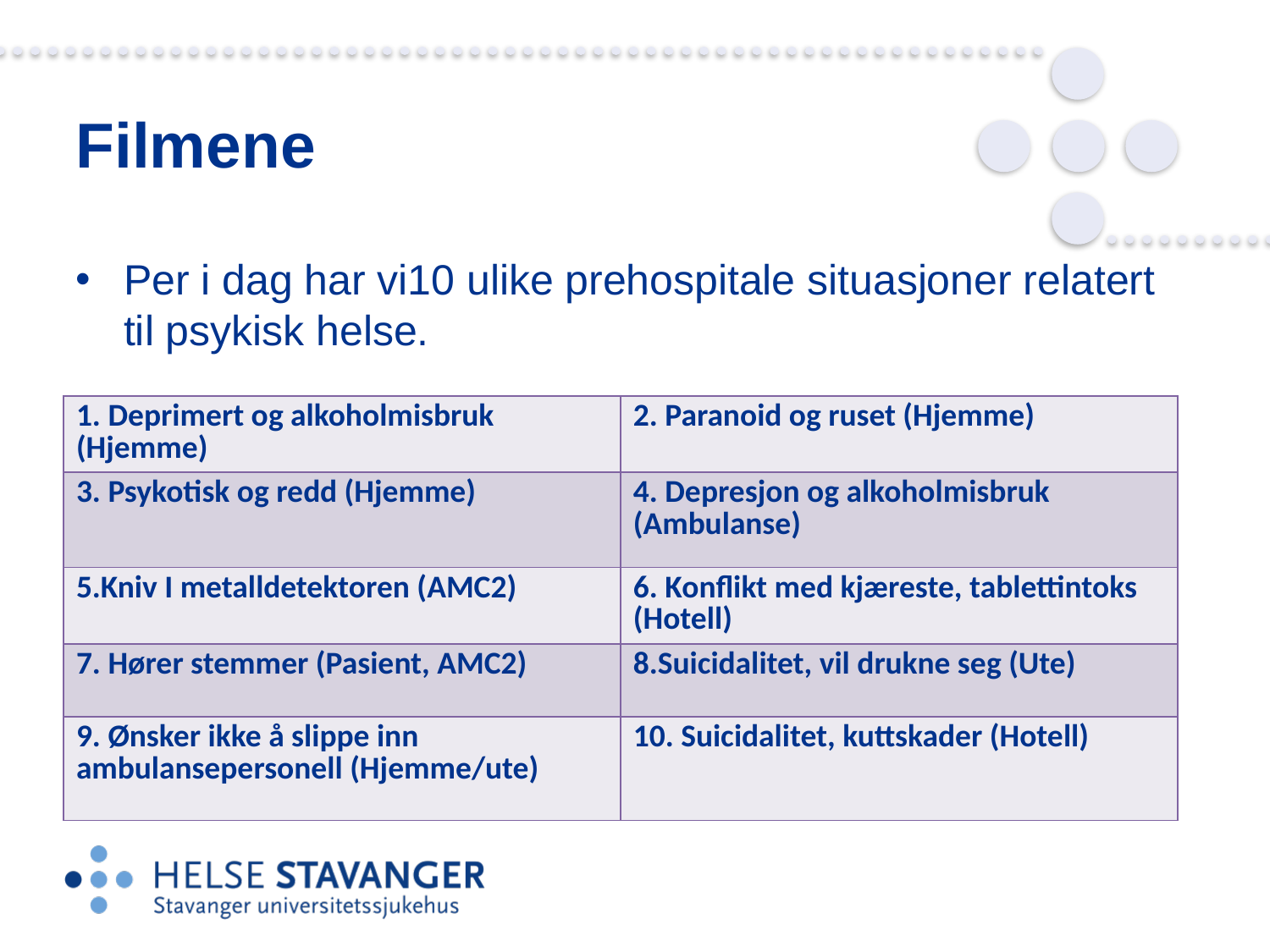

# Filmene
Per i dag har vi10 ulike prehospitale situasjoner relatert til psykisk helse.
| 1. Deprimert og alkoholmisbruk (Hjemme) | 2. Paranoid og ruset (Hjemme) |
| --- | --- |
| 3. Psykotisk og redd (Hjemme) | 4. Depresjon og alkoholmisbruk (Ambulanse) |
| 5.Kniv I metalldetektoren (AMC2) | 6. Konflikt med kjæreste, tablettintoks (Hotell) |
| 7. Hører stemmer (Pasient, AMC2) | 8.Suicidalitet, vil drukne seg (Ute) |
| 9. Ønsker ikke å slippe inn ambulansepersonell (Hjemme/ute) | 10. Suicidalitet, kuttskader (Hotell) |